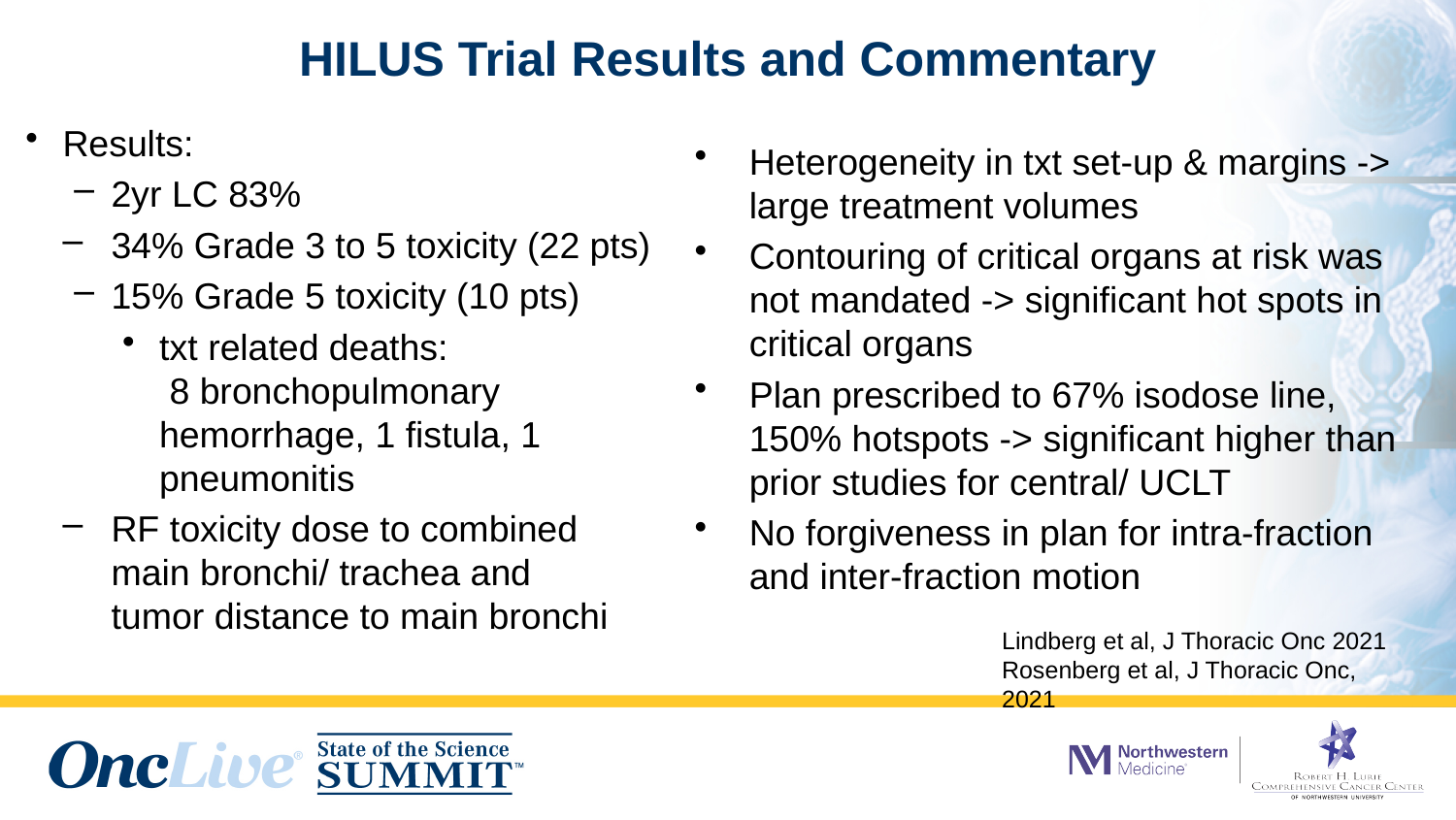

# HILUS Trial Results and Commentary
Results:
2yr LC 83%
34% Grade 3 to 5 toxicity (22 pts)
15% Grade 5 toxicity (10 pts)
txt related deaths:  8 bronchopulmonary hemorrhage, 1 fistula, 1 pneumonitis
RF toxicity dose to combined main bronchi/ trachea and tumor distance to main bronchi

Heterogeneity in txt set-up & margins ->  large treatment volumes
Contouring of critical organs at risk was not mandated -> significant hot spots in critical organs
Plan prescribed to 67% isodose line, 150% hotspots -> significant higher than prior studies for central/ UCLT
No forgiveness in plan for intra-fraction and inter-fraction motion

Lindberg et al, J Thoracic Onc 2021
Rosenberg et al, J Thoracic Onc, 2021